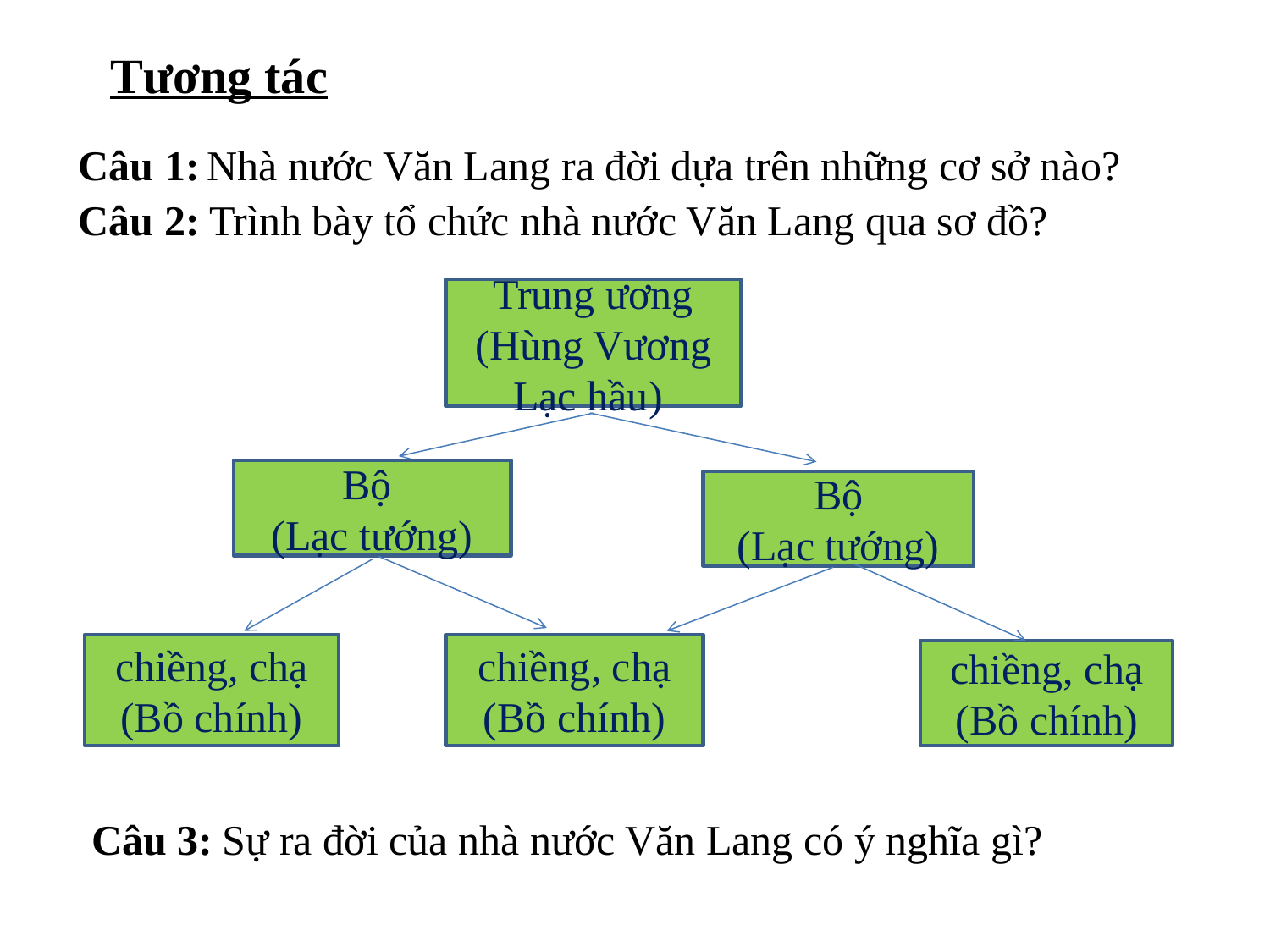

Tương tác
Câu 1: Nhà nước Văn Lang ra đời dựa trên những cơ sở nào?
Câu 2: Trình bày tổ chức nhà nước Văn Lang qua sơ đồ?
Trung ương
(Hùng Vương
Lạc hầu)
Bộ
(Lạc tướng)
Bộ
(Lạc tướng)
chiềng, chạ
(Bồ chính)
chiềng, chạ
(Bồ chính)
chiềng, chạ (Bồ chính)
Câu 3: Sự ra đời của nhà nước Văn Lang có ý nghĩa gì?